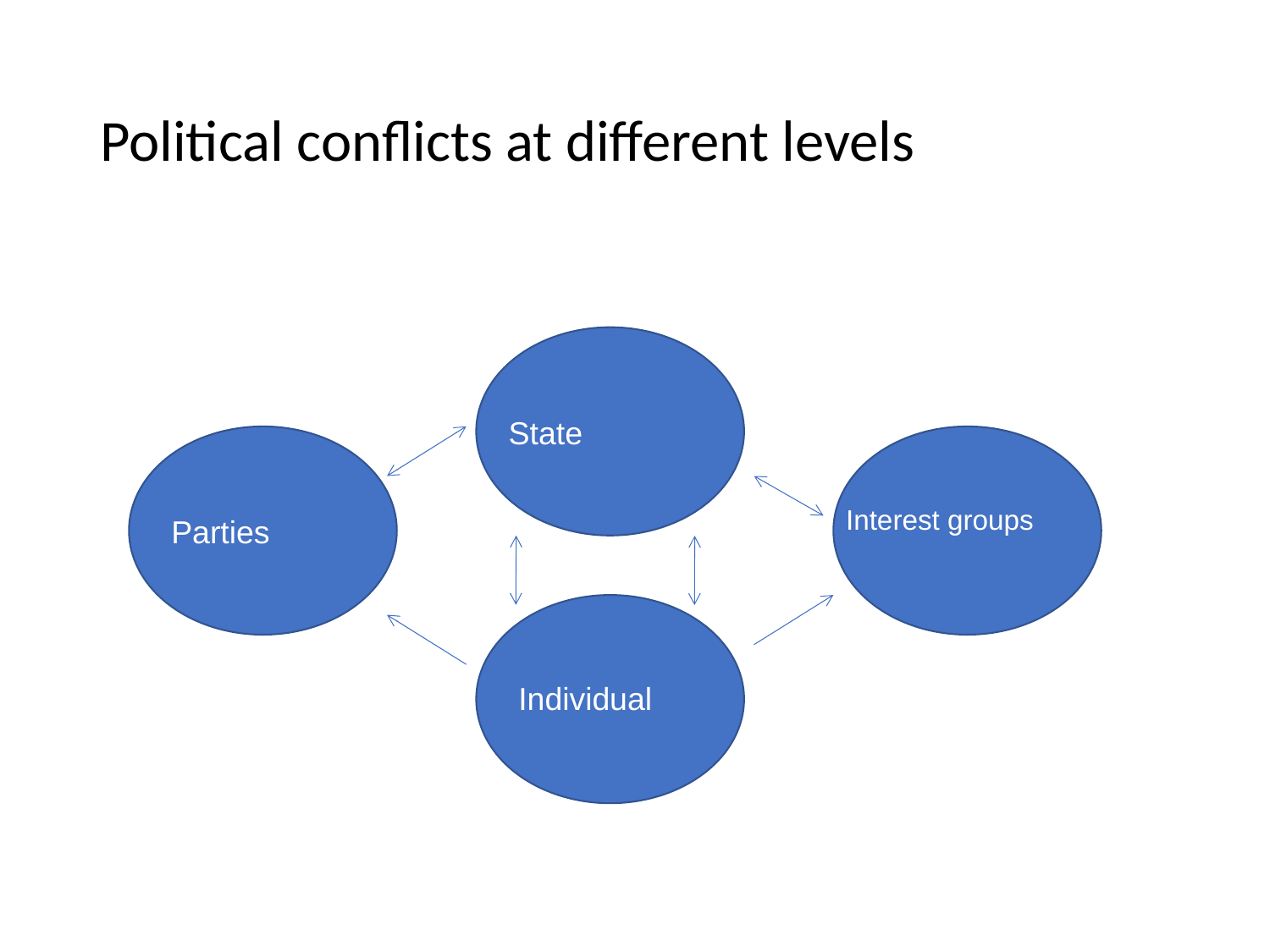

# Political conflicts at different levels

State

Interest groups
Parties

Individual